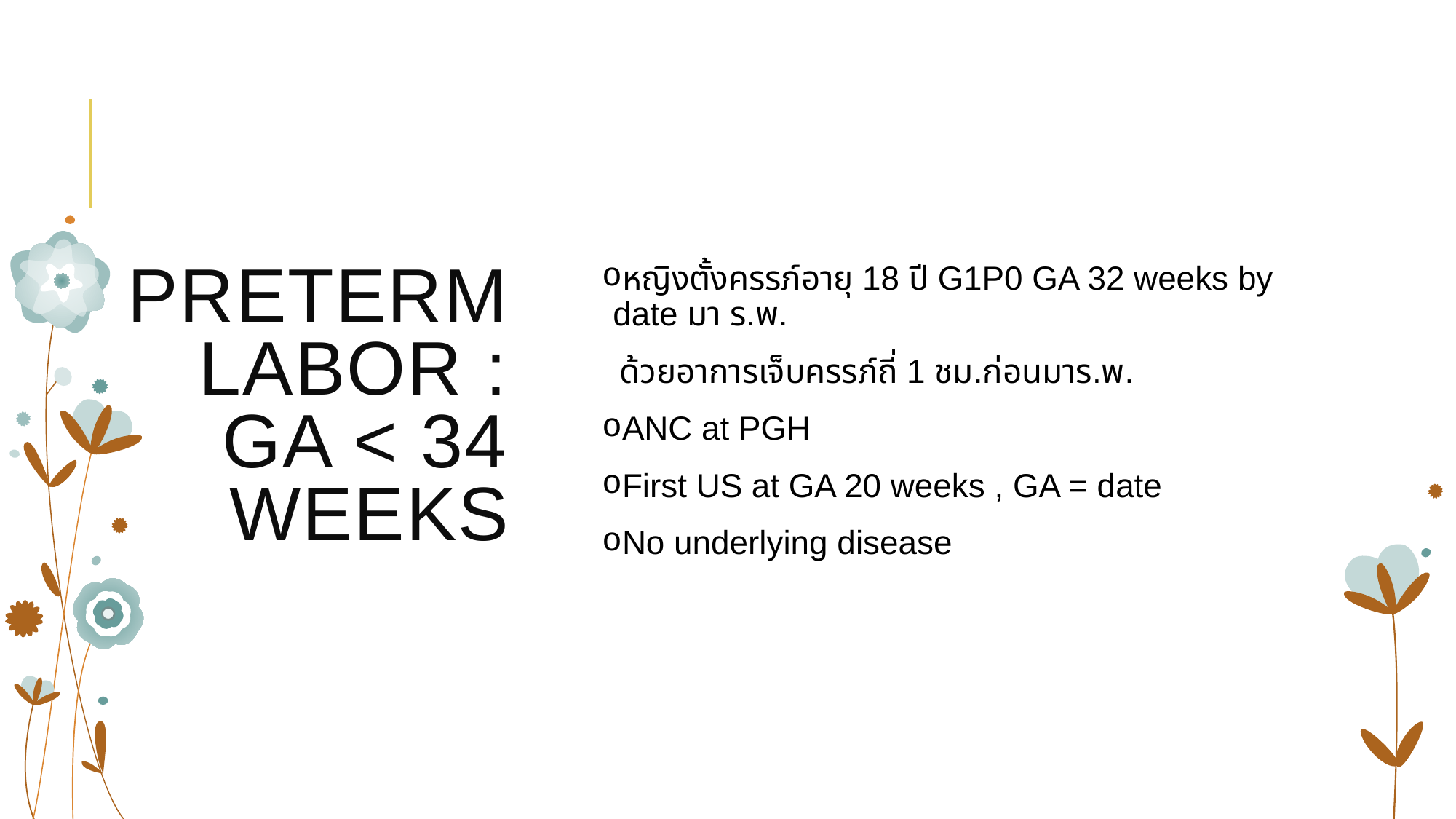

# Preterm labor : GA < 34 weeks

หญิงตั้งครรภ์อายุ 18 ปี G1P0 GA 32 weeks by date มา ร.พ.
  ด้วยอาการเจ็บครรภ์ถี่ 1 ชม.ก่อนมาร.พ.
ANC at PGH
First US at GA 20 weeks , GA = date
No underlying disease